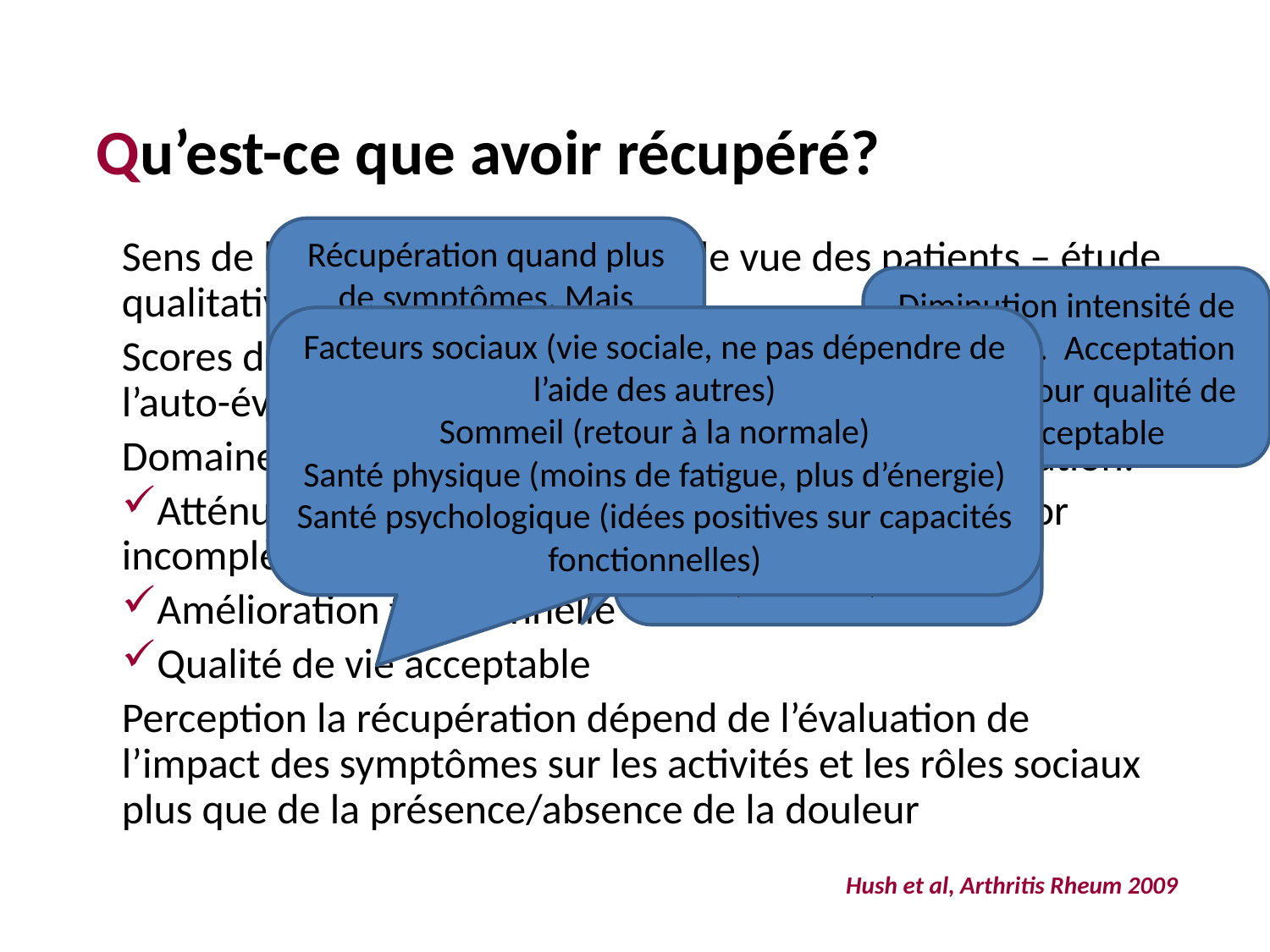

Qu’est-ce que avoir récupéré?
Récupération quand plus de symptômes. Mais absence de douleur n’indique pas récupération permanente
Diminution intensité de la douleur.  Acceptation douleur pour qualité de vie acceptable
Sens de la récupération du point de vue des patients – étude qualitative :
Scores de douleur et de handicap: pas forcément alignés sur l’auto-évaluation de la récupération
Domaines qui entrent dans la définition de la récupération:
Atténuation des symptômes : disparition complète or incomplète des symptômes
Amélioration fonctionnelle
Qualité de vie acceptable
Perception la récupération dépend de l’évaluation de l’impact des symptômes sur les activités et les rôles sociaux plus que de la présence/absence de la douleur
Facteurs sociaux (vie sociale, ne pas dépendre de l’aide des autres)
Sommeil (retour à la normale)
Santé physique (moins de fatigue, plus d’énergie)
Santé psychologique (idées positives sur capacités fonctionnelles)
7 thèmes: travail, soins personnels, ménage, conduite, marche et pos assise, exercice, et loisirs
Hush et al, Arthritis Rheum 2009